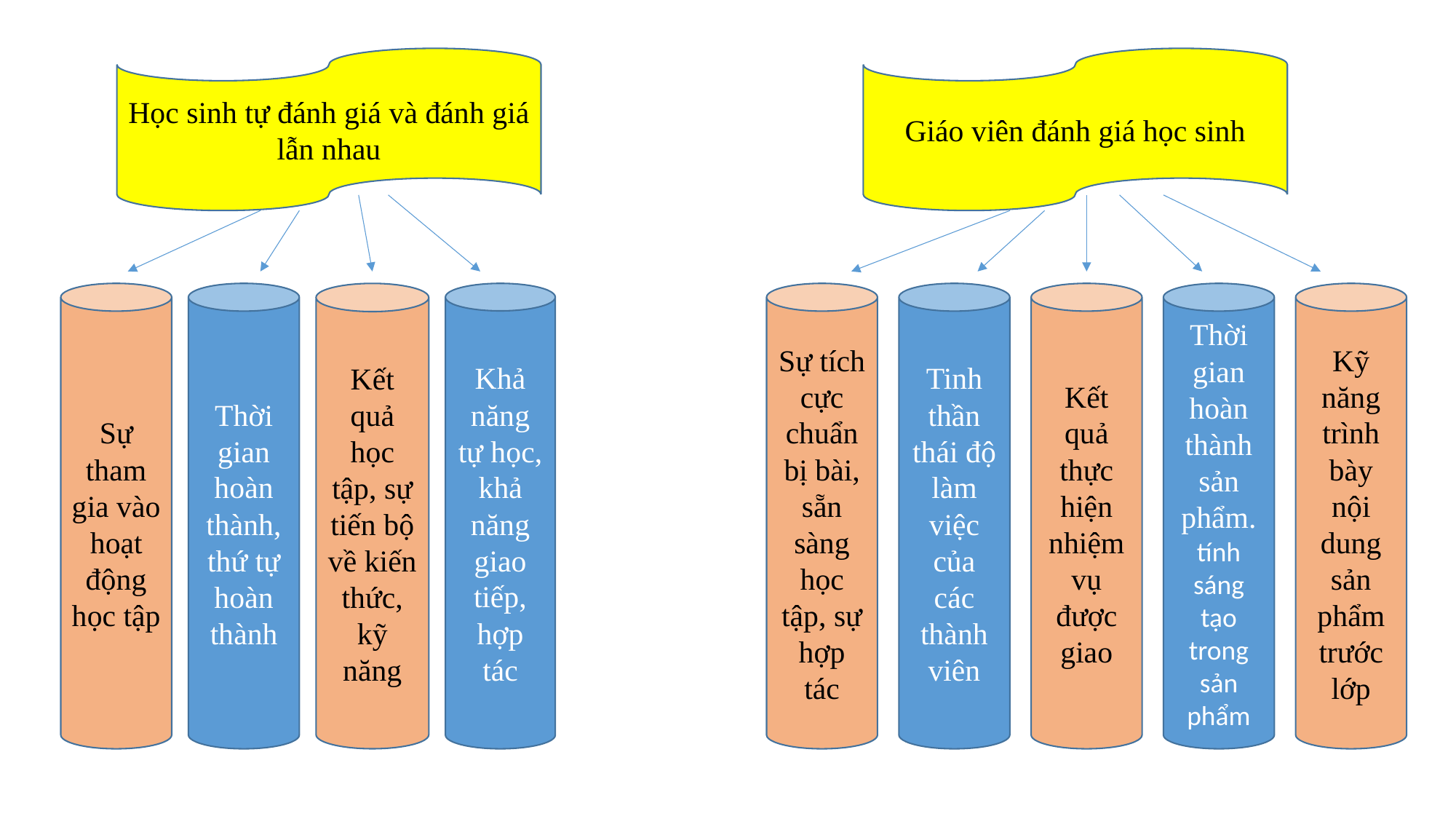

Học sinh tự đánh giá và đánh giá lẫn nhau
Giáo viên đánh giá học sinh
Thời gian hoàn thành sản phẩm. tính sáng tạo trong sản phẩm
Kỹ năng trình bày nội dung sản phẩm trước lớp
Kết quả thực hiện nhiệm vụ được giao
Thời gian hoàn thành, thứ tự hoàn thành
Kết quả học tập, sự tiến bộ về kiến thức, kỹ năng
Khả năng tự học, khả năng giao tiếp, hợp tác
Sự tích cực chuẩn bị bài, sẵn sàng học tập, sự hợp tác
Tinh thần thái độ làm việc của các thành viên
Sự tham gia vào hoạt động học tập